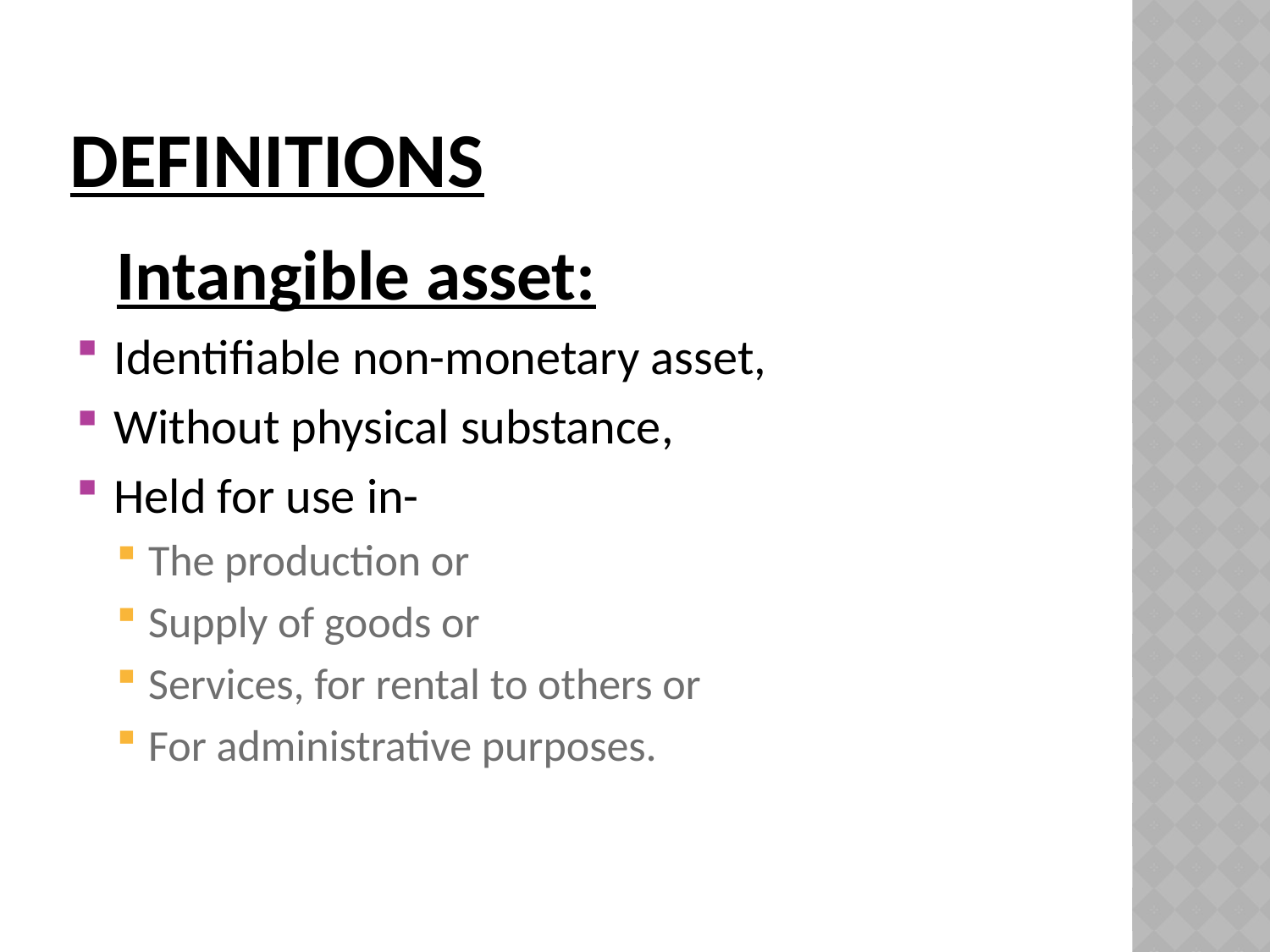

# DEFINITIONS
Intangible asset:
Identifiable non-monetary asset,
Without physical substance,
Held for use in-
The production or
Supply of goods or
Services, for rental to others or
For administrative purposes.